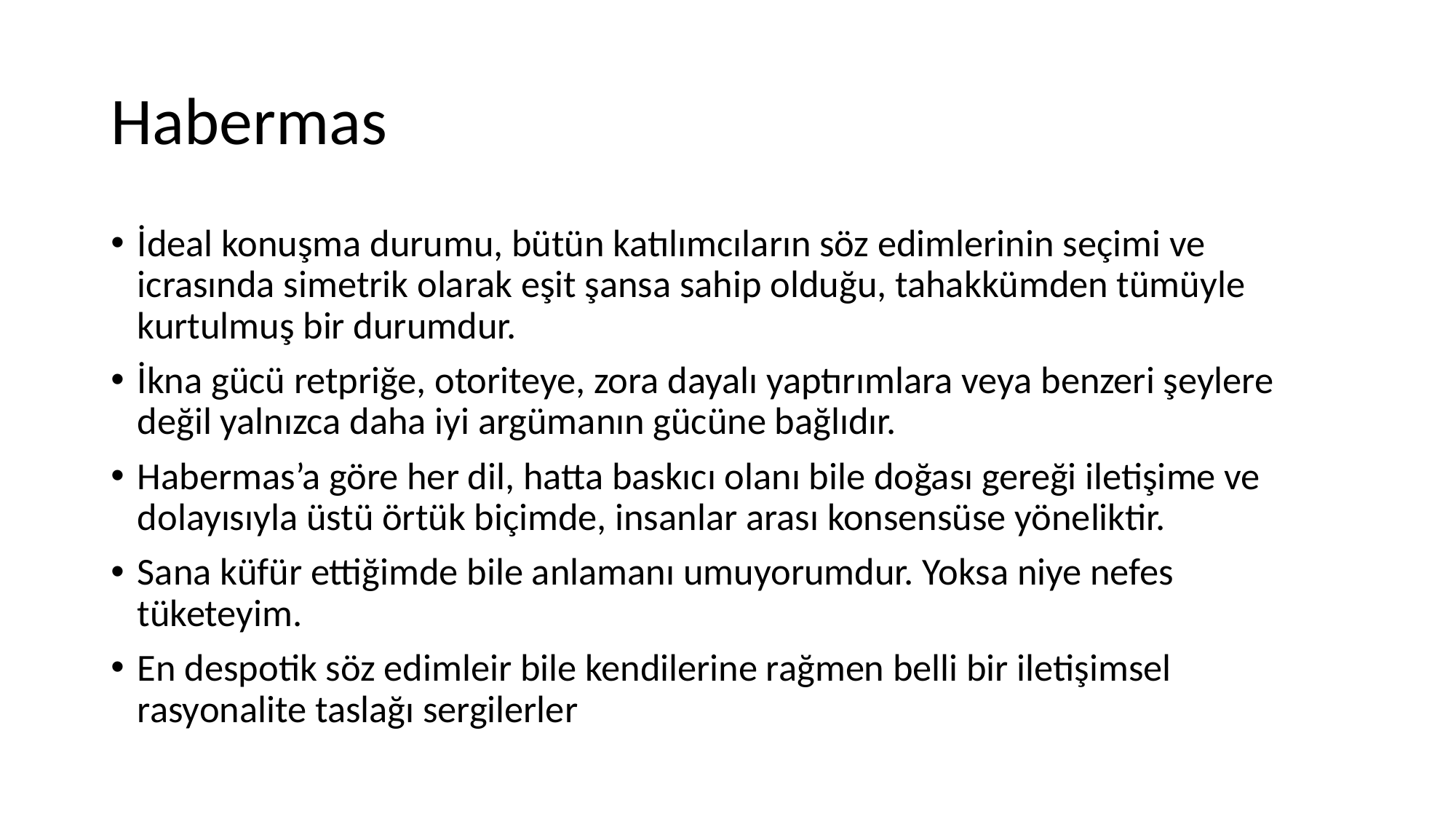

# Habermas
İdeal konuşma durumu, bütün katılımcıların söz edimlerinin seçimi ve icrasında simetrik olarak eşit şansa sahip olduğu, tahakkümden tümüyle kurtulmuş bir durumdur.
İkna gücü retpriğe, otoriteye, zora dayalı yaptırımlara veya benzeri şeylere değil yalnızca daha iyi argümanın gücüne bağlıdır.
Habermas’a göre her dil, hatta baskıcı olanı bile doğası gereği iletişime ve dolayısıyla üstü örtük biçimde, insanlar arası konsensüse yöneliktir.
Sana küfür ettiğimde bile anlamanı umuyorumdur. Yoksa niye nefes tüketeyim.
En despotik söz edimleir bile kendilerine rağmen belli bir iletişimsel rasyonalite taslağı sergilerler